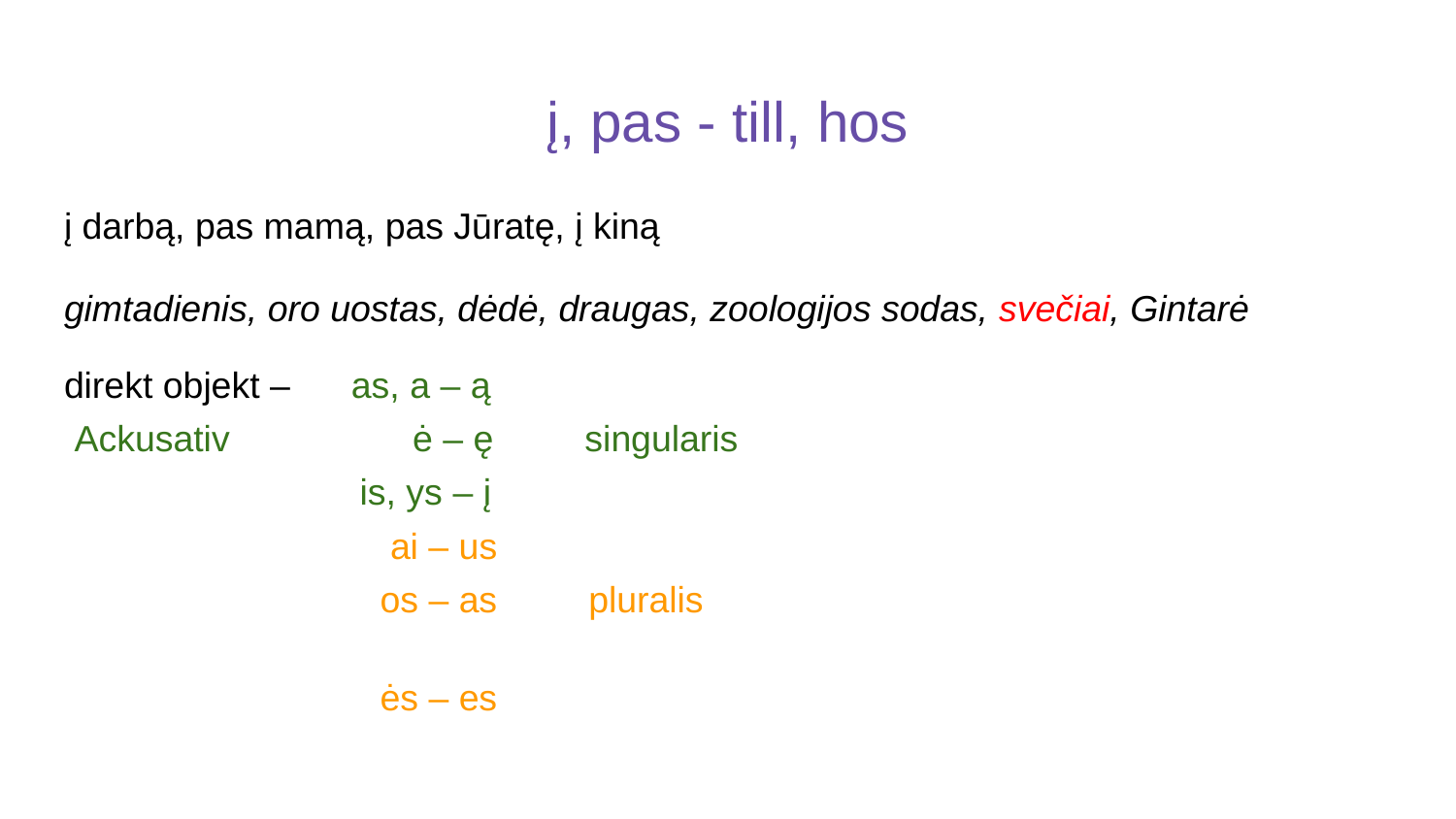

# į, pas - till, hos
į darbą, pas mamą, pas Jūratę, į kiną
gimtadienis, oro uostas, dėdė, draugas, zoologijos sodas, svečiai, Gintarė
direkt objekt –      as, a – ą
 Ackusativ                  ė – ę         singularis
                             is, ys – į
                                ai – us
                               os – as         pluralis
                               ės – es